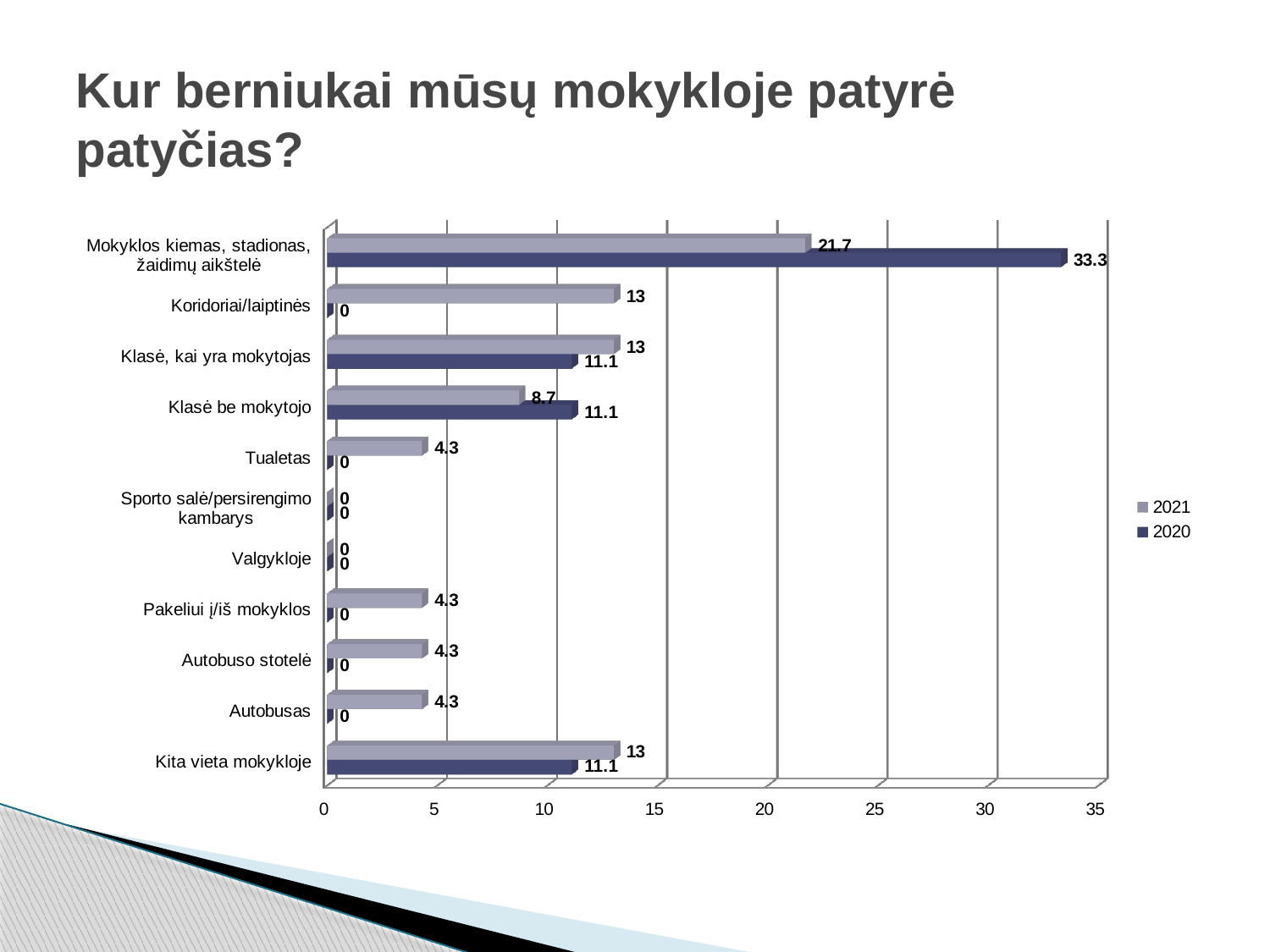

# Kur berniukai mūsų mokykloje patyrė patyčias?

[unsupported chart]